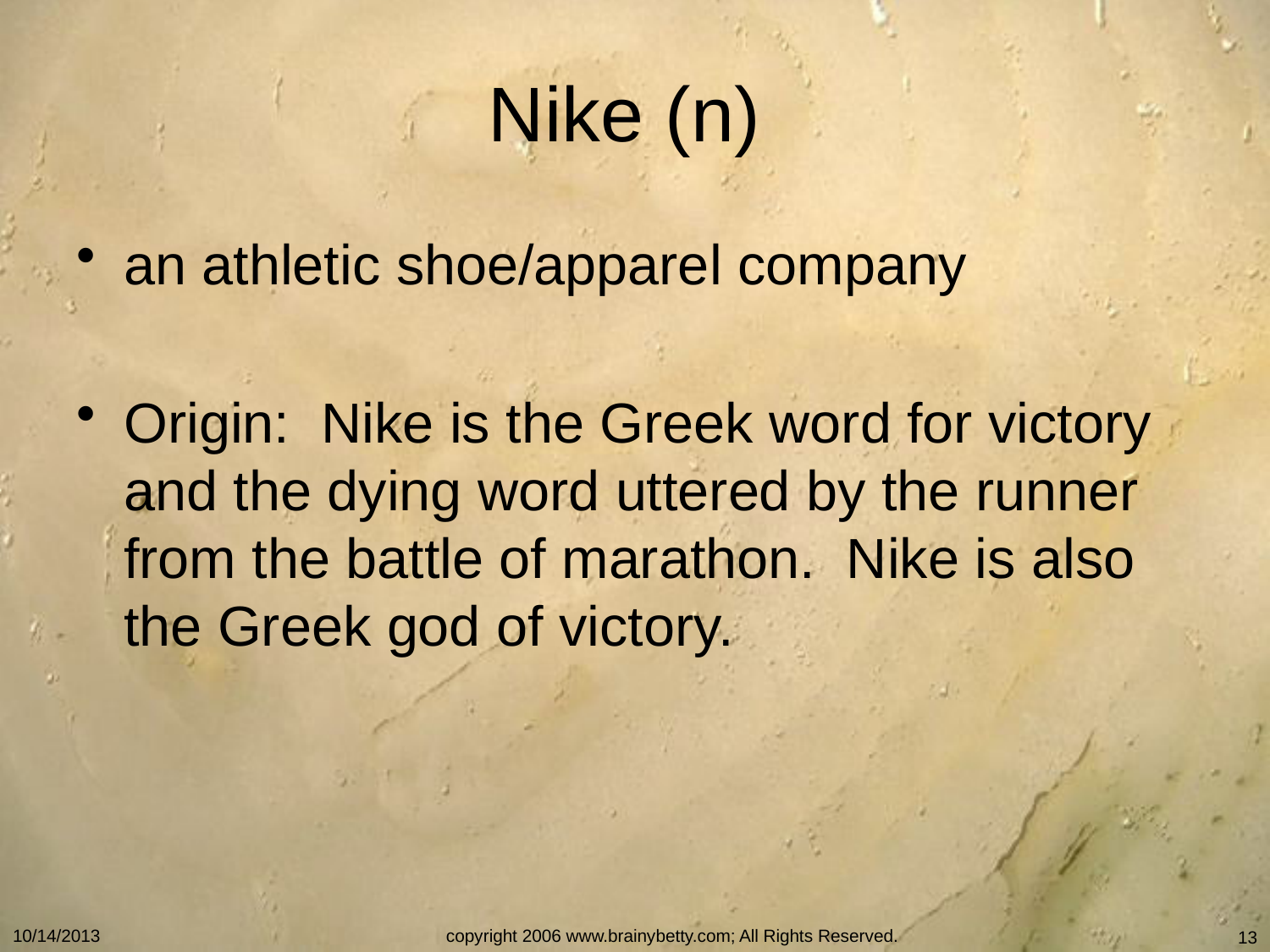

# Nike (n)
an athletic shoe/apparel company

Origin:  Nike is the Greek word for victory and the dying word uttered by the runner from the battle of marathon.  Nike is also the Greek god of victory.
10/14/2013
copyright 2006 www.brainybetty.com; All Rights Reserved.
13